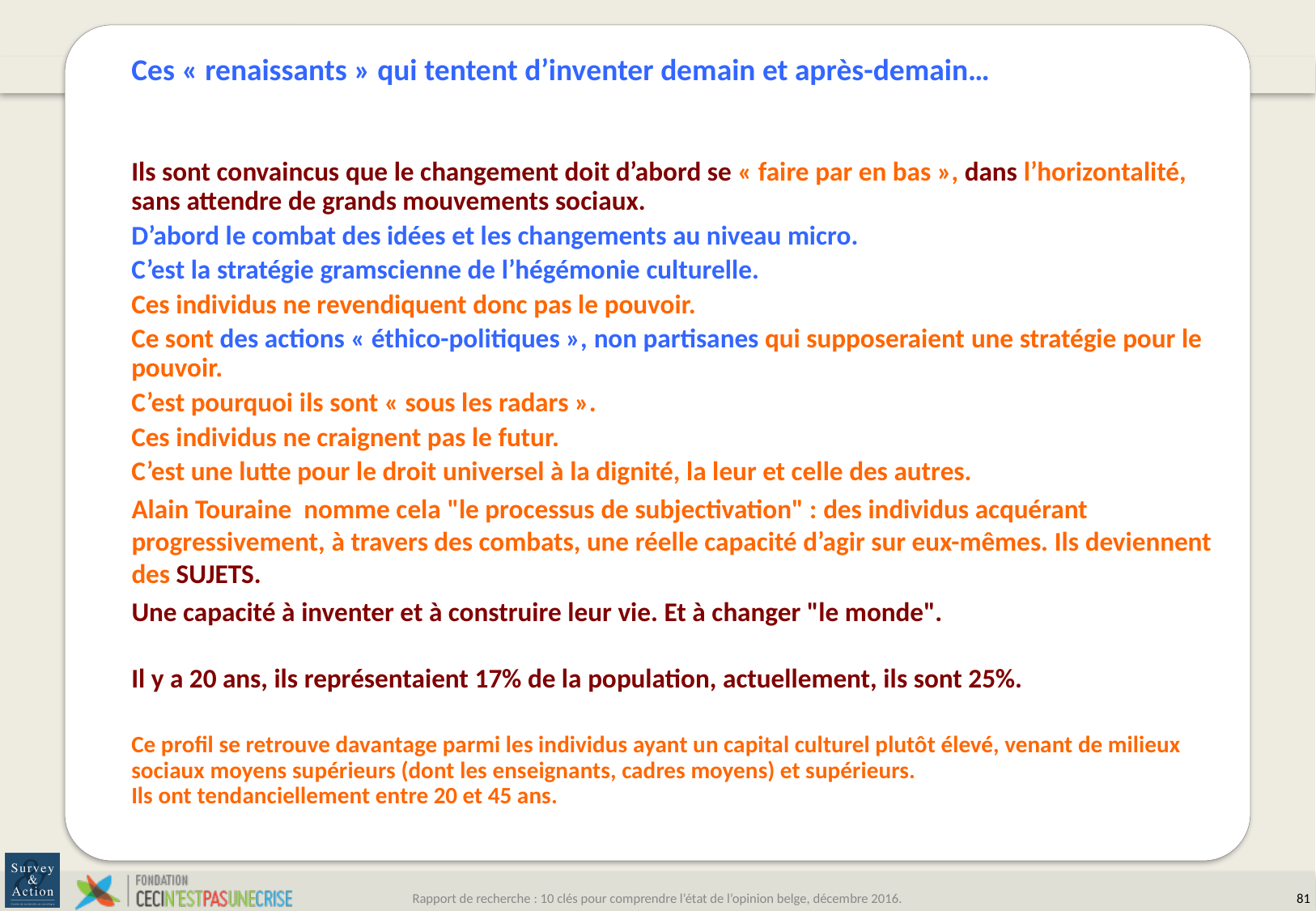

Ces « renaissants » qui tentent d’inventer demain et après-demain…

Ils sont convaincus que le changement doit d’abord se « faire par en bas », dans l’horizontalité, sans attendre de grands mouvements sociaux.
D’abord le combat des idées et les changements au niveau micro.
C’est la stratégie gramscienne de l’hégémonie culturelle.
Ces individus ne revendiquent donc pas le pouvoir.
Ce sont des actions « éthico-politiques », non partisanes qui supposeraient une stratégie pour le pouvoir.
C’est pourquoi ils sont « sous les radars ».
Ces individus ne craignent pas le futur.
C’est une lutte pour le droit universel à la dignité, la leur et celle des autres.
Alain Touraine  nomme cela "le processus de subjectivation" : des individus acquérant progressivement, à travers des combats, une réelle capacité d’agir sur eux-mêmes. Ils deviennent des SUJETS.
Une capacité à inventer et à construire leur vie. Et à changer "le monde".
Il y a 20 ans, ils représentaient 17% de la population, actuellement, ils sont 25%.

Ce profil se retrouve davantage parmi les individus ayant un capital culturel plutôt élevé, venant de milieux sociaux moyens supérieurs (dont les enseignants, cadres moyens) et supérieurs.
Ils ont tendanciellement entre 20 et 45 ans.
Rapport de recherche : 10 clés pour comprendre l’état de l’opinion belge, décembre 2016.
81